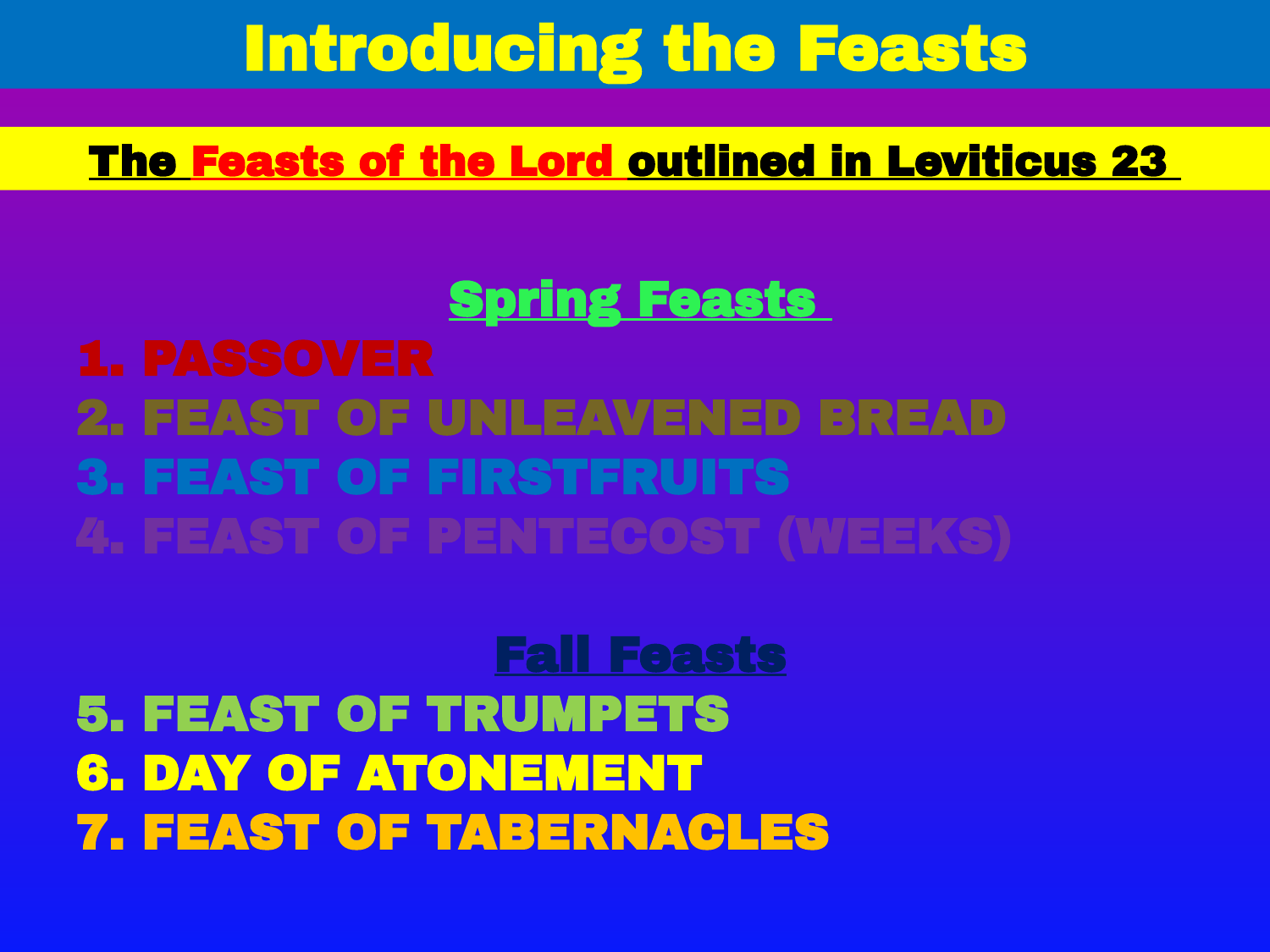

Introducing the Feasts
The Feasts of the Lord outlined in Leviticus 23

Spring Feasts
1. PASSOVER
2. FEAST OF UNLEAVENED BREAD
3. FEAST OF FIRSTFRUITS
4. FEAST OF PENTECOST (WEEKS)

Fall Feasts
5. FEAST OF TRUMPETS
6. DAY OF ATONEMENT
7. FEAST OF TABERNACLES